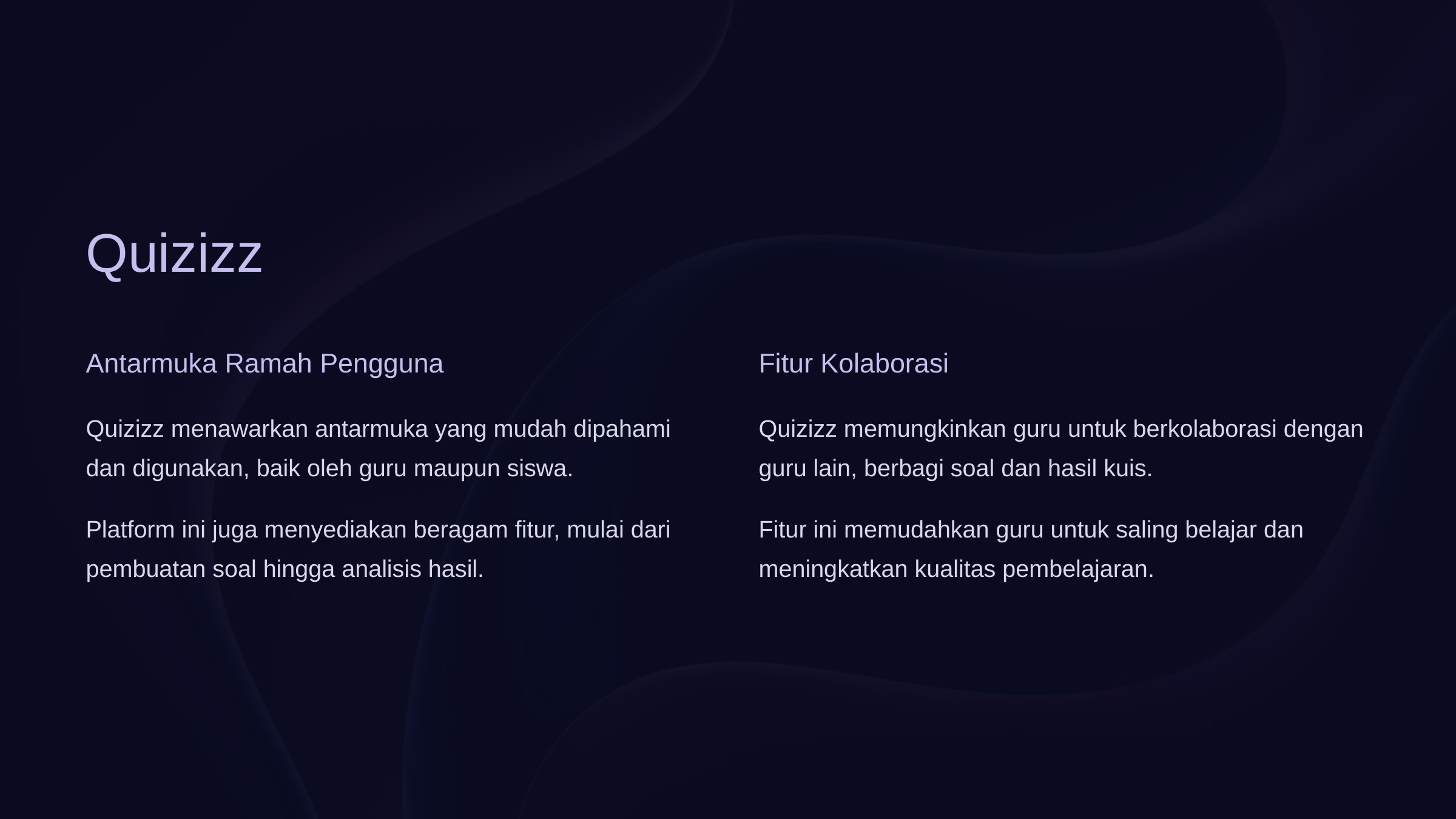

Quizizz
Antarmuka Ramah Pengguna
Fitur Kolaborasi
Quizizz menawarkan antarmuka yang mudah dipahami dan digunakan, baik oleh guru maupun siswa.
Quizizz memungkinkan guru untuk berkolaborasi dengan guru lain, berbagi soal dan hasil kuis.
Platform ini juga menyediakan beragam fitur, mulai dari pembuatan soal hingga analisis hasil.
Fitur ini memudahkan guru untuk saling belajar dan meningkatkan kualitas pembelajaran.